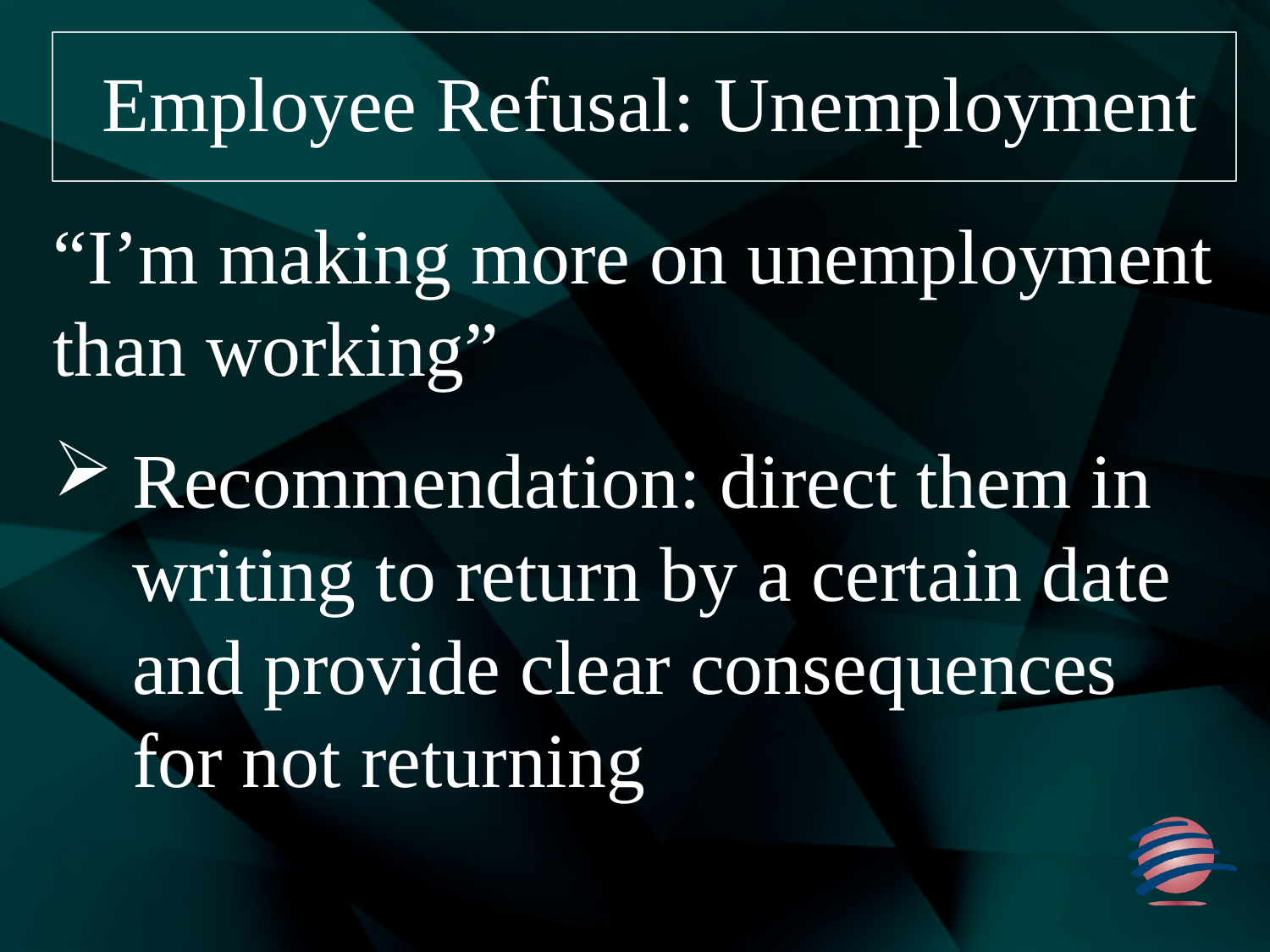

# Employee Refusal: Unemployment
“I’m making more on unemployment than working”
Recommendation: direct them in writing to return by a certain date and provide clear consequences for not returning